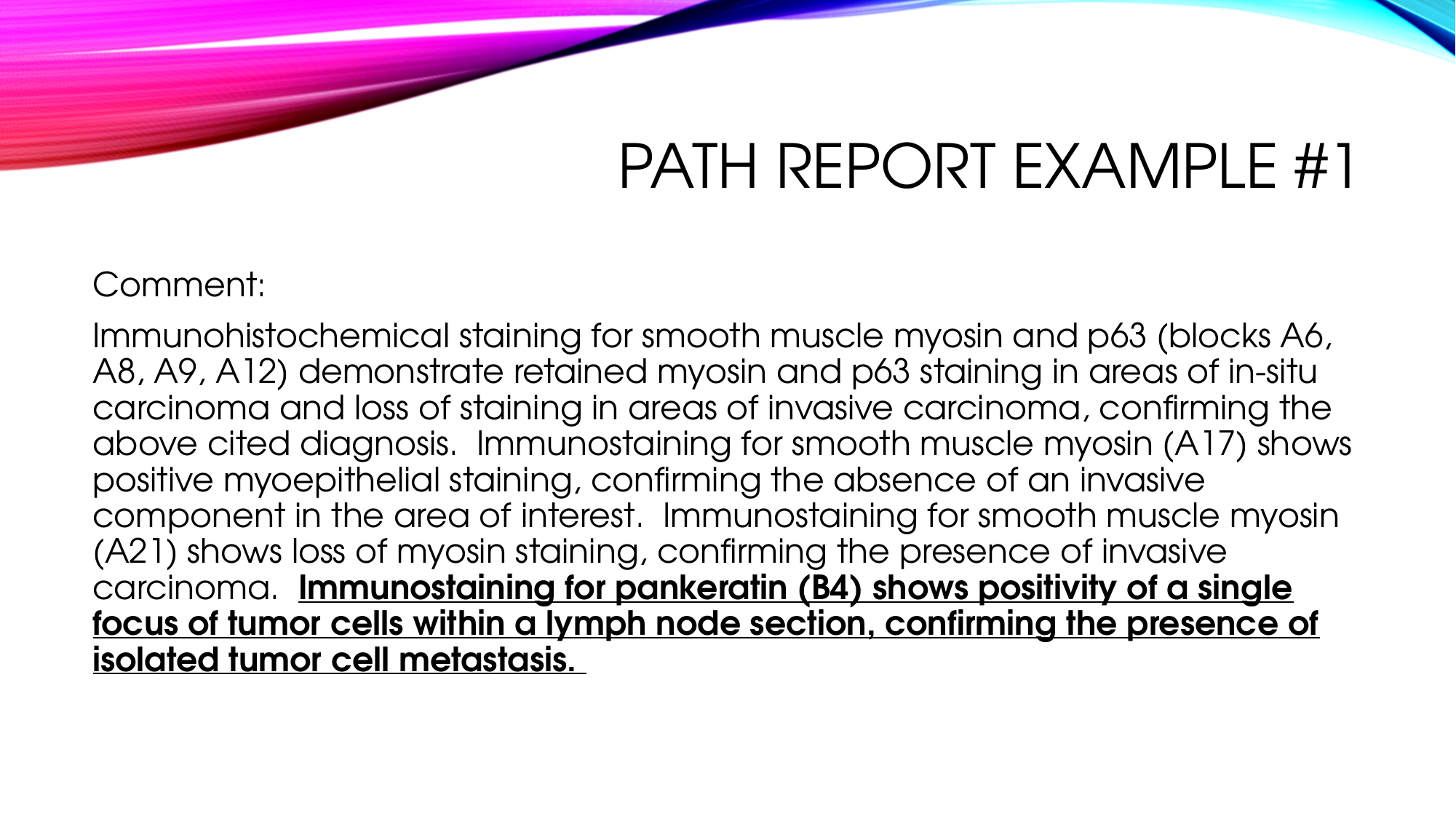

# Path report example #1
Comment:
Immunohistochemical staining for smooth muscle myosin and p63 (blocks A6, A8, A9, A12) demonstrate retained myosin and p63 staining in areas of in-situ carcinoma and loss of staining in areas of invasive carcinoma, confirming the above cited diagnosis.  Immunostaining for smooth muscle myosin (A17) shows positive myoepithelial staining, confirming the absence of an invasive component in the area of interest.  Immunostaining for smooth muscle myosin (A21) shows loss of myosin staining, confirming the presence of invasive carcinoma.  Immunostaining for pankeratin (B4) shows positivity of a single focus of tumor cells within a lymph node section, confirming the presence of isolated tumor cell metastasis.